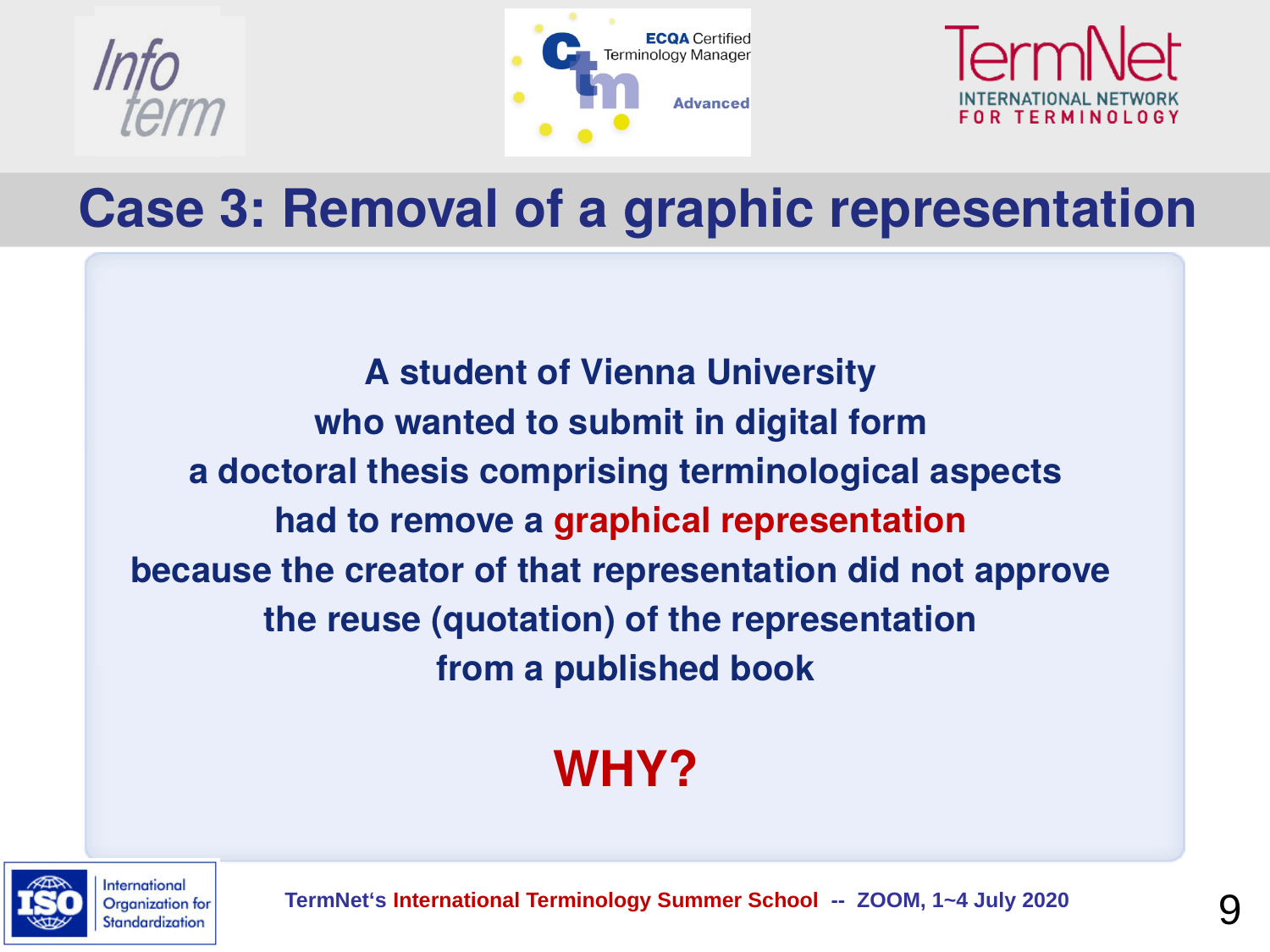

Case 3: Removal of a graphic representation

A student of Vienna University
who wanted to submit in digital form
a doctoral thesis comprising terminological aspects
had to remove a graphical representation
because the creator of that representation did not approve
the reuse (quotation) of the representation
from a published book

WHY?

9